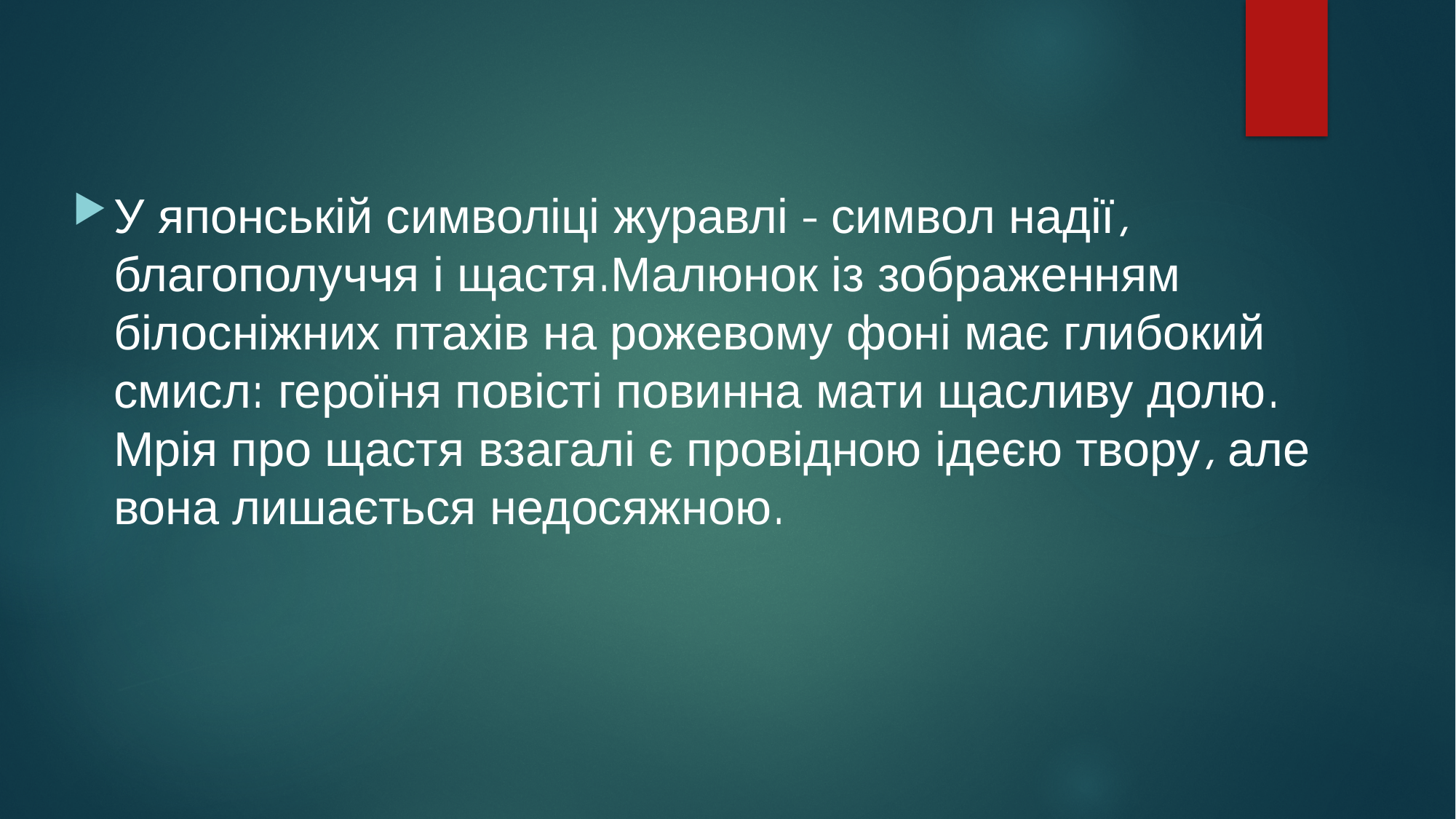

У японській символіці журавлі - символ надії, благополуччя і щастя.Малюнок із зображенням білосніжних птахів на рожевому фоні має глибокий смисл: героїня повісті повинна мати щасливу долю. Мрія про щастя взагалі є провідною ідеєю твору, але вона лишається недосяжною.